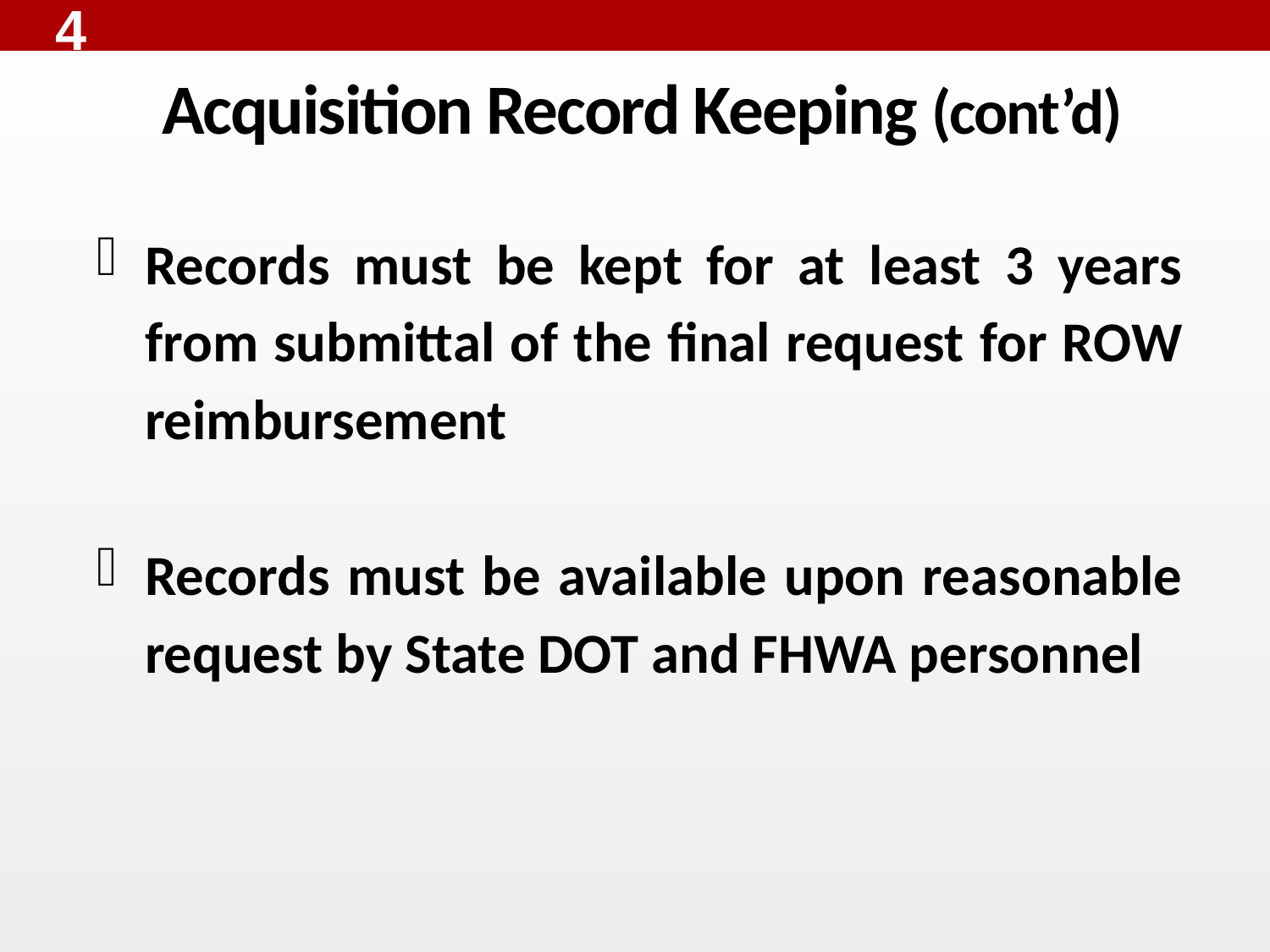

4
# Acquisition Record Keeping (cont’d)

Records must be kept for at least 3 years from submittal of the final request for ROW reimbursement

Records must be available upon reasonable request by State DOT and FHWA personnel